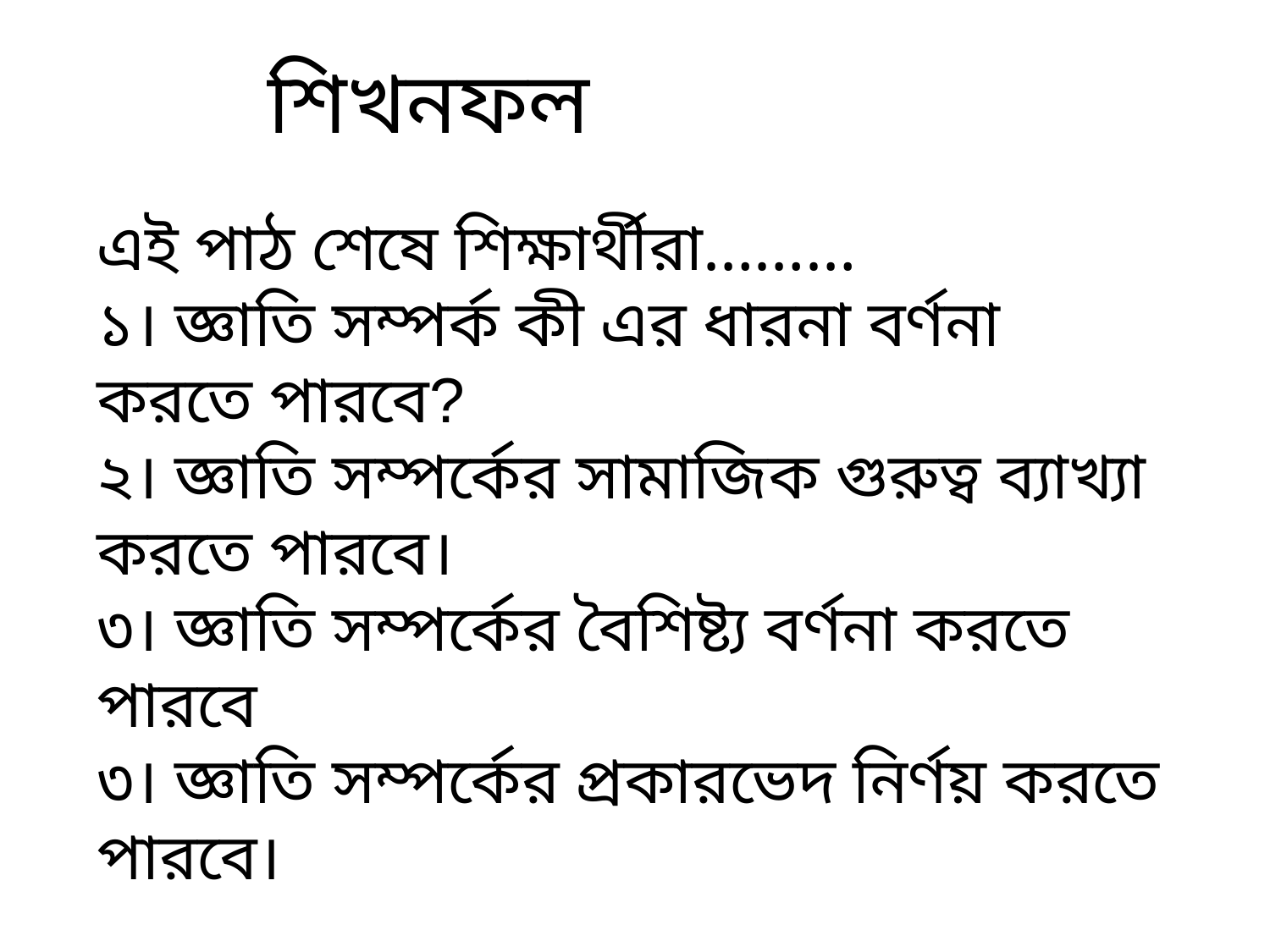

শিখনফল
এই পাঠ শেষে শিক্ষার্থীরা………
১। জ্ঞাতি সম্পর্ক কী এর ধারনা বর্ণনা করতে পারবে?
২। জ্ঞাতি সম্পর্কের সামাজিক গুরুত্ব ব্যাখ্যা করতে পারবে।
৩। জ্ঞাতি সম্পর্কের বৈশিষ্ট্য বর্ণনা করতে পারবে
৩। জ্ঞাতি সম্পর্কের প্রকারভেদ নির্ণয় করতে পারবে।